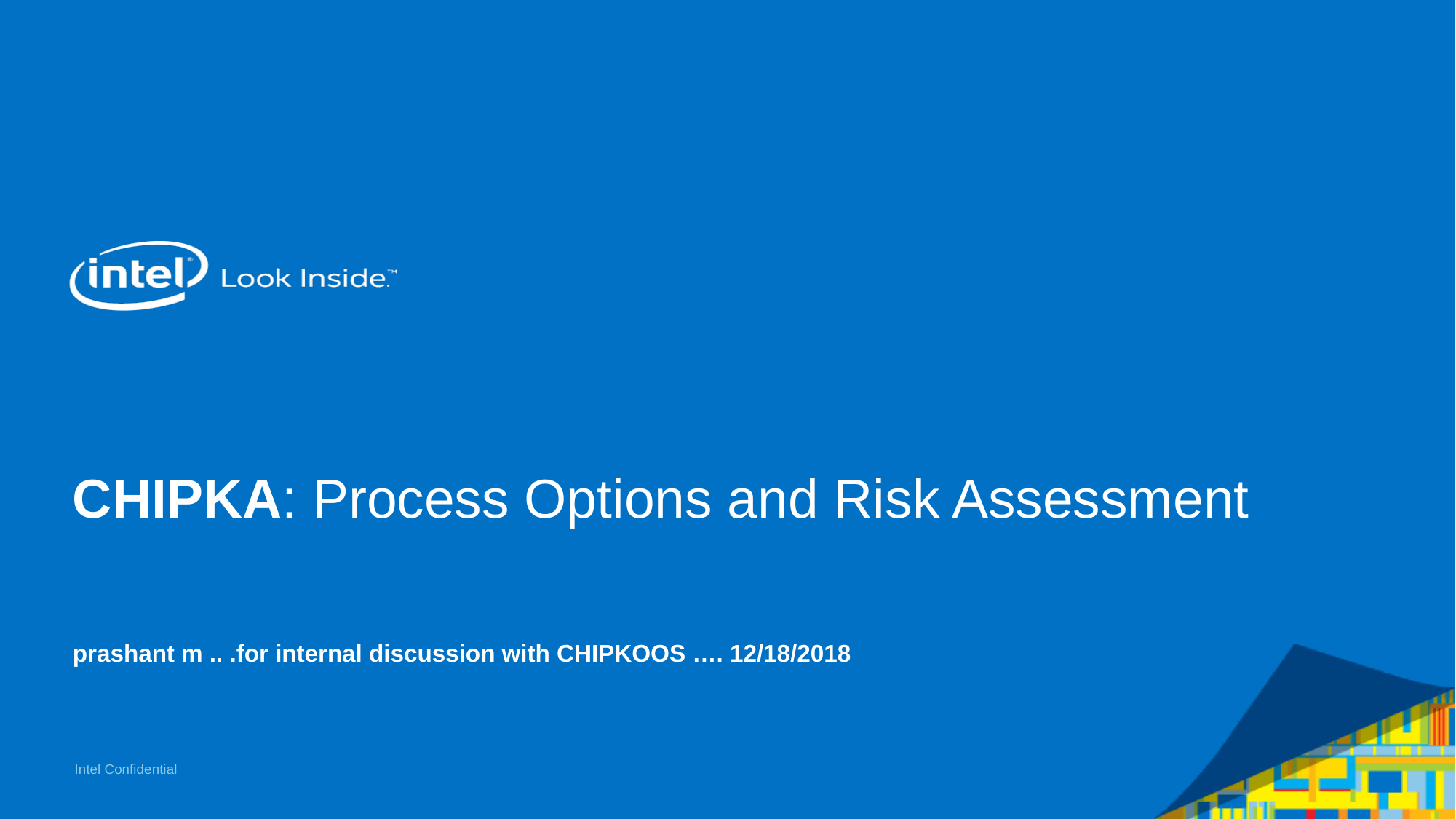

# CHIPKA: Process Options and Risk Assessment
prashant m .. .for internal discussion with CHIPKOOS …. 12/18/2018